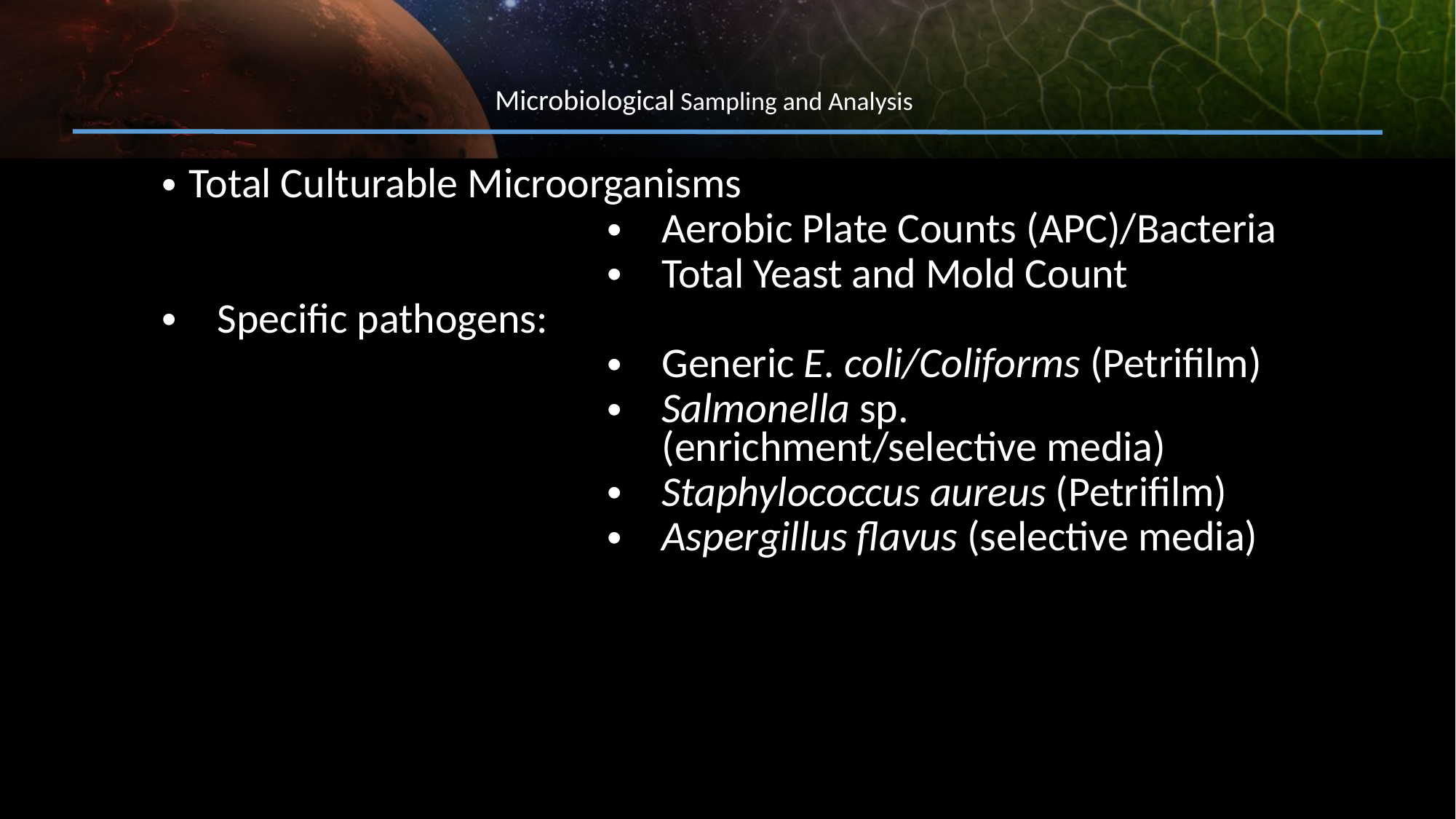

# Microbiological Sampling and Analysis
Total Culturable Microorganisms
Aerobic Plate Counts (APC)/Bacteria
Total Yeast and Mold Count
   Specific pathogens:
Generic E. coli/Coliforms (Petrifilm)
Salmonella sp. (enrichment/selective media)
Staphylococcus aureus (Petrifilm)
Aspergillus flavus (selective media)